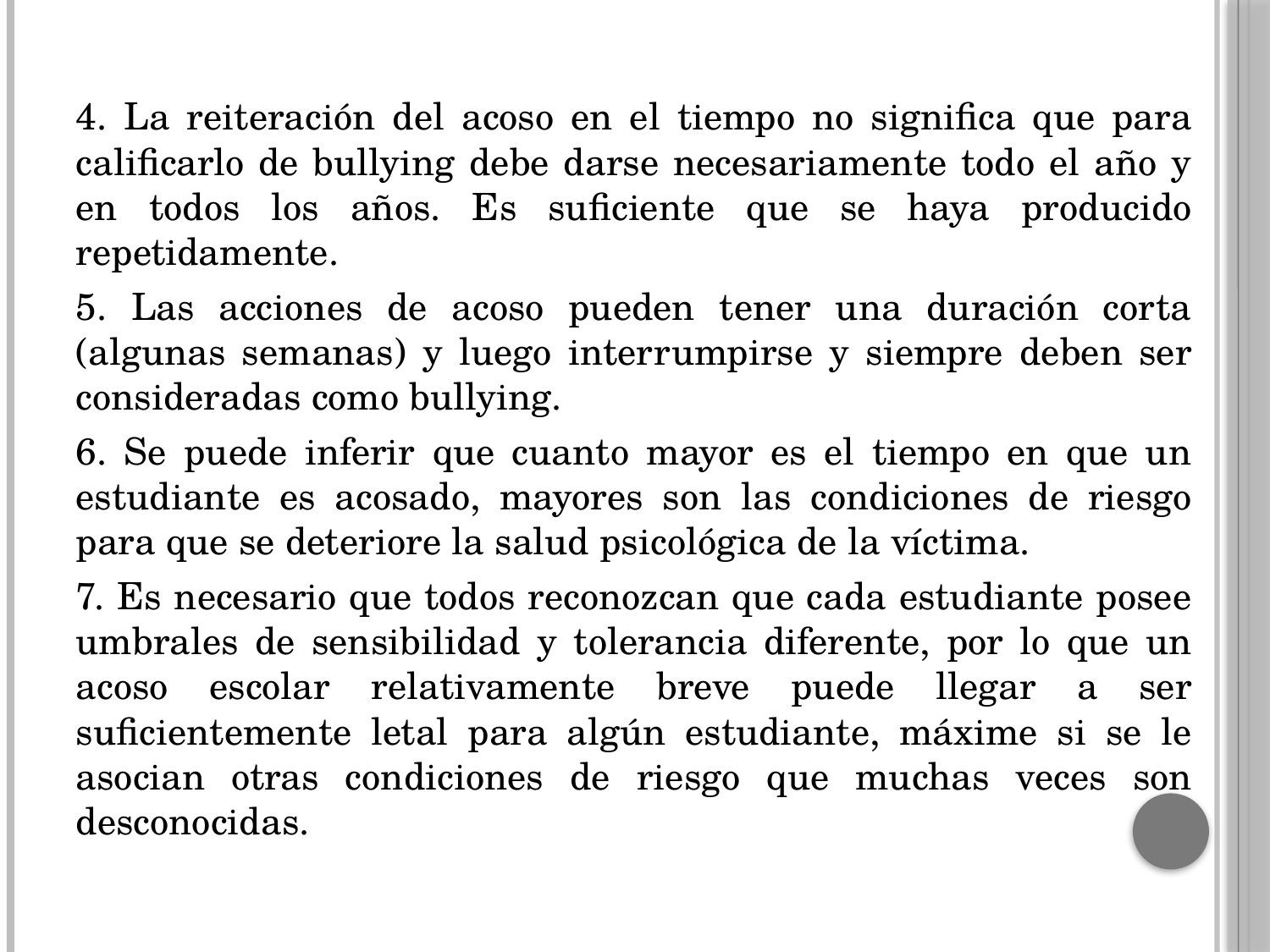

4. La reiteración del acoso en el tiempo no significa que para calificarlo de bullying debe darse necesariamente todo el año y en todos los años. Es suficiente que se haya producido repetidamente.
5. Las acciones de acoso pueden tener una duración corta (algunas semanas) y luego interrumpirse y siempre deben ser consideradas como bullying.
6. Se puede inferir que cuanto mayor es el tiempo en que un estudiante es acosado, mayores son las condiciones de riesgo para que se deteriore la salud psicológica de la víctima.
7. Es necesario que todos reconozcan que cada estudiante posee umbrales de sensibilidad y tolerancia diferente, por lo que un acoso escolar relativamente breve puede llegar a ser suficientemente letal para algún estudiante, máxime si se le asocian otras condiciones de riesgo que muchas veces son desconocidas.